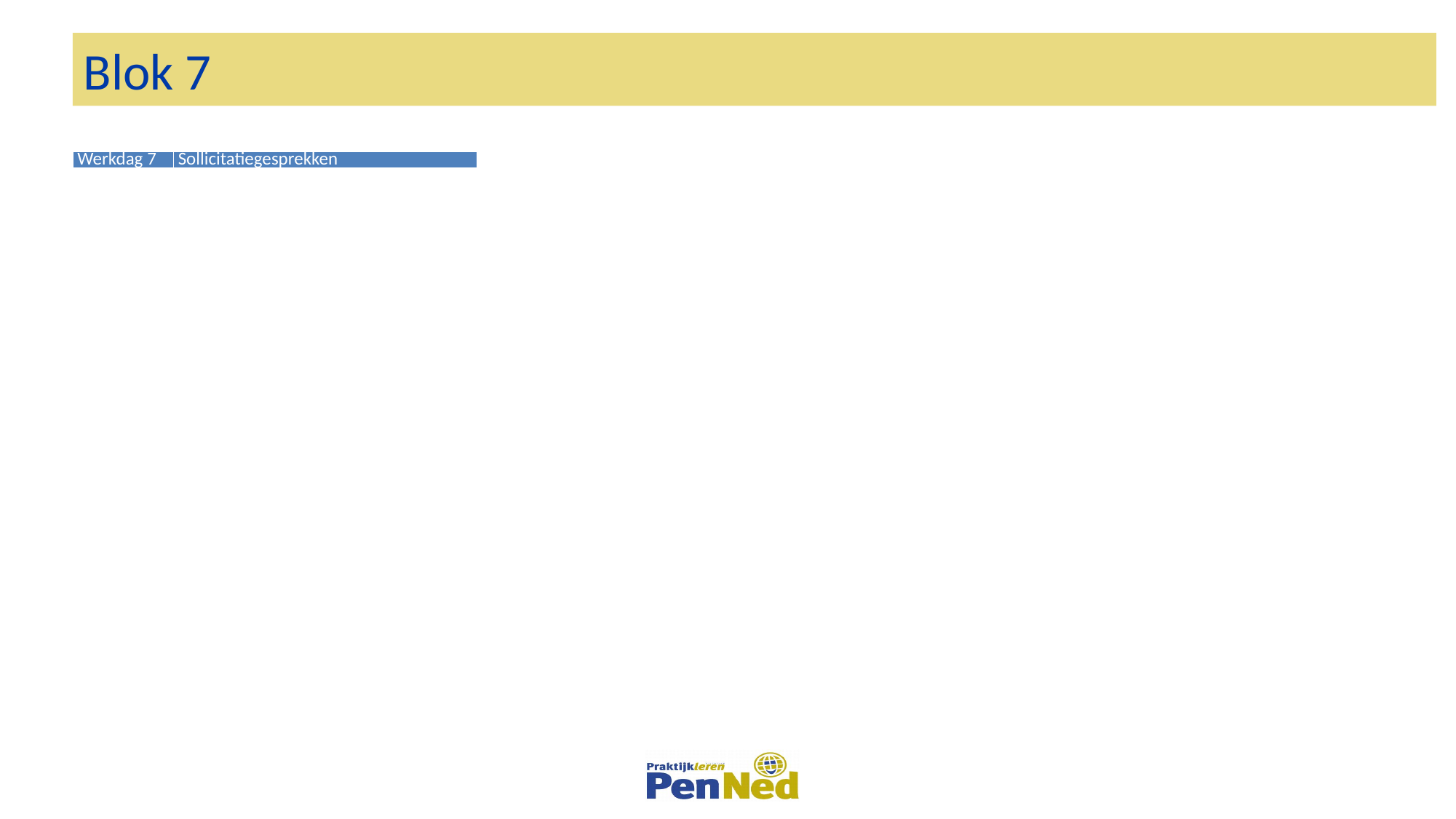

# Blok 7
| Werkdag 7 | Sollicitatiegesprekken |
| --- | --- |